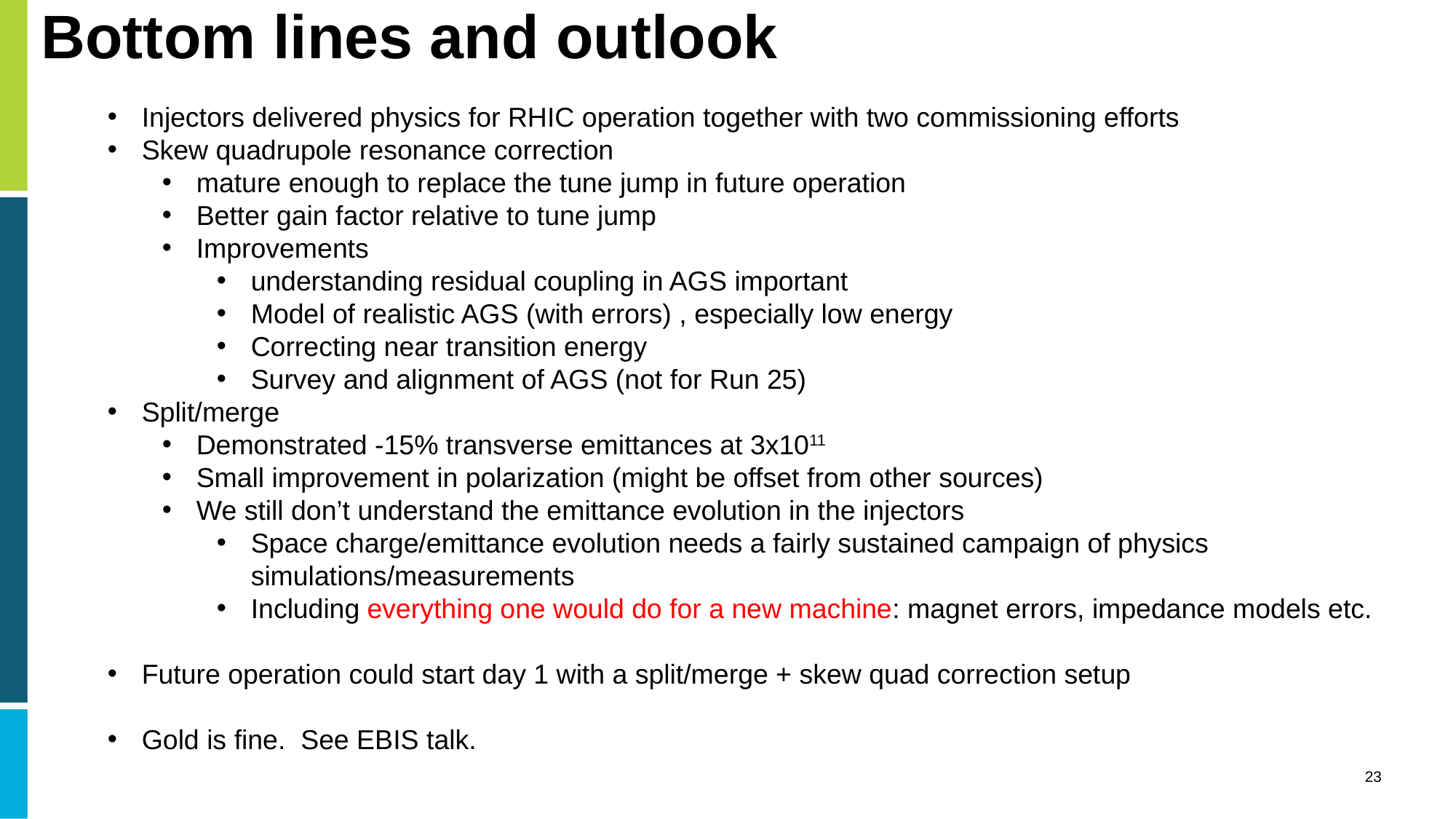

# Bottom lines and outlook
Injectors delivered physics for RHIC operation together with two commissioning efforts
Skew quadrupole resonance correction
mature enough to replace the tune jump in future operation
Better gain factor relative to tune jump
Improvements
understanding residual coupling in AGS important
Model of realistic AGS (with errors) , especially low energy
Correcting near transition energy
Survey and alignment of AGS (not for Run 25)
Split/merge
Demonstrated -15% transverse emittances at 3x1011
Small improvement in polarization (might be offset from other sources)
We still don’t understand the emittance evolution in the injectors
Space charge/emittance evolution needs a fairly sustained campaign of physics simulations/measurements
Including everything one would do for a new machine: magnet errors, impedance models etc.

Future operation could start day 1 with a split/merge + skew quad correction setup

Gold is fine.  See EBIS talk.

23